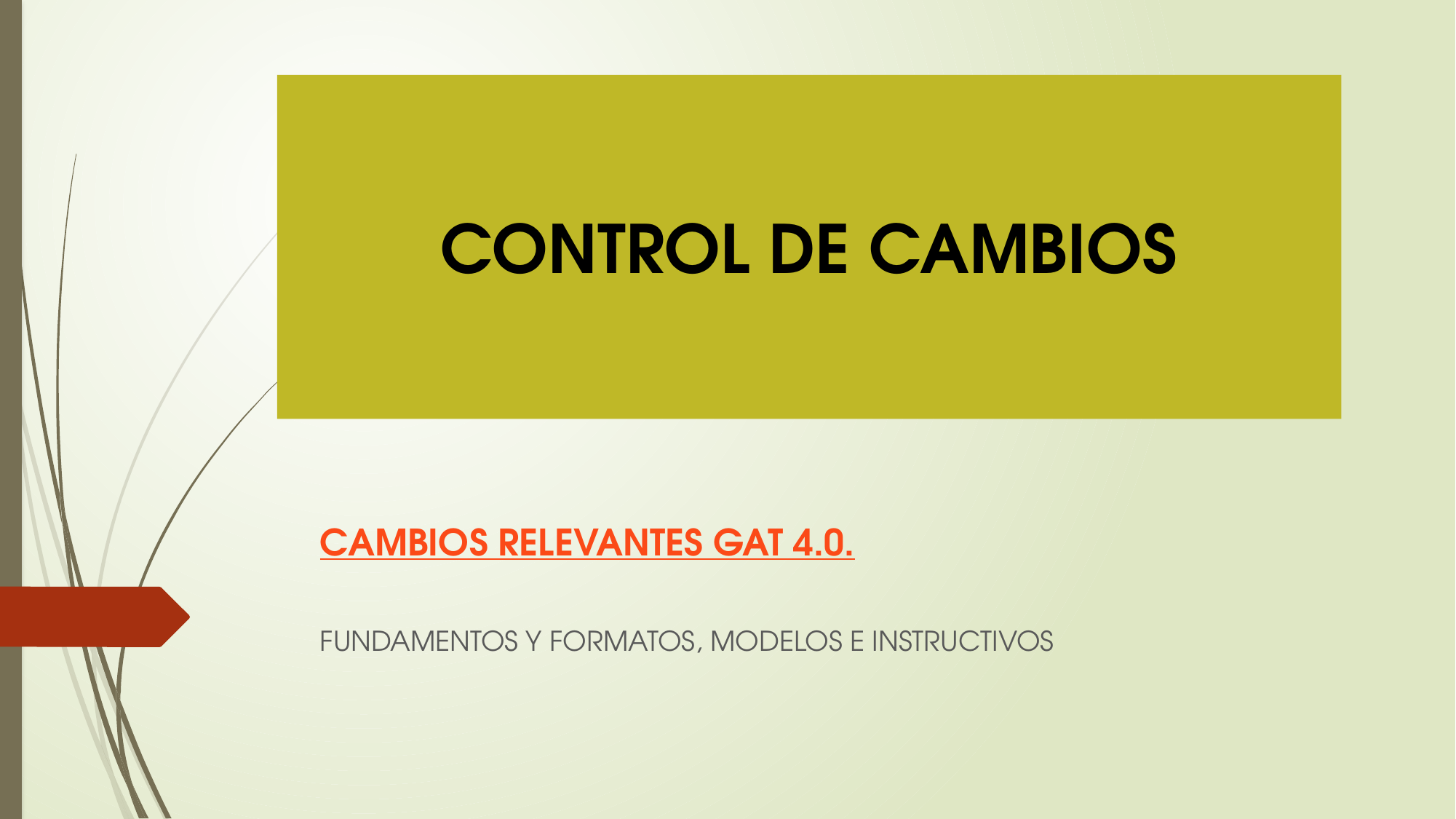

# CONTROL DE CAMBIOS
CAMBIOS RELEVANTES GAT 4.0.
FUNDAMENTOS Y FORMATOS, MODELOS E INSTRUCTIVOS